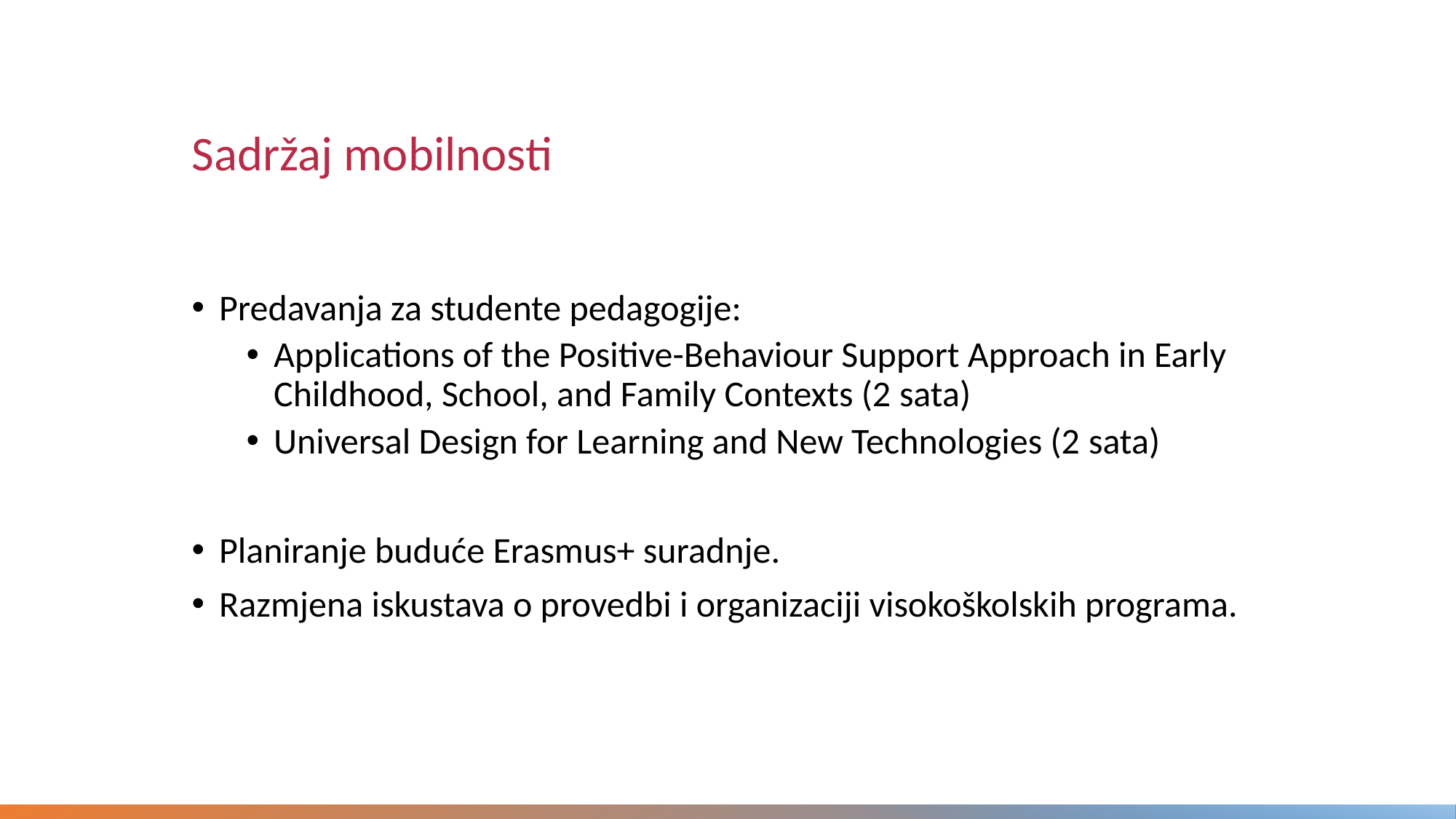

# Sadržaj mobilnosti
Predavanja za studente pedagogije:
Applications of the Positive-Behaviour Support Approach in Early Childhood, School, and Family Contexts (2 sata)
Universal Design for Learning and New Technologies (2 sata)

Planiranje buduće Erasmus+ suradnje.
Razmjena iskustava o provedbi i organizaciji visokoškolskih programa.